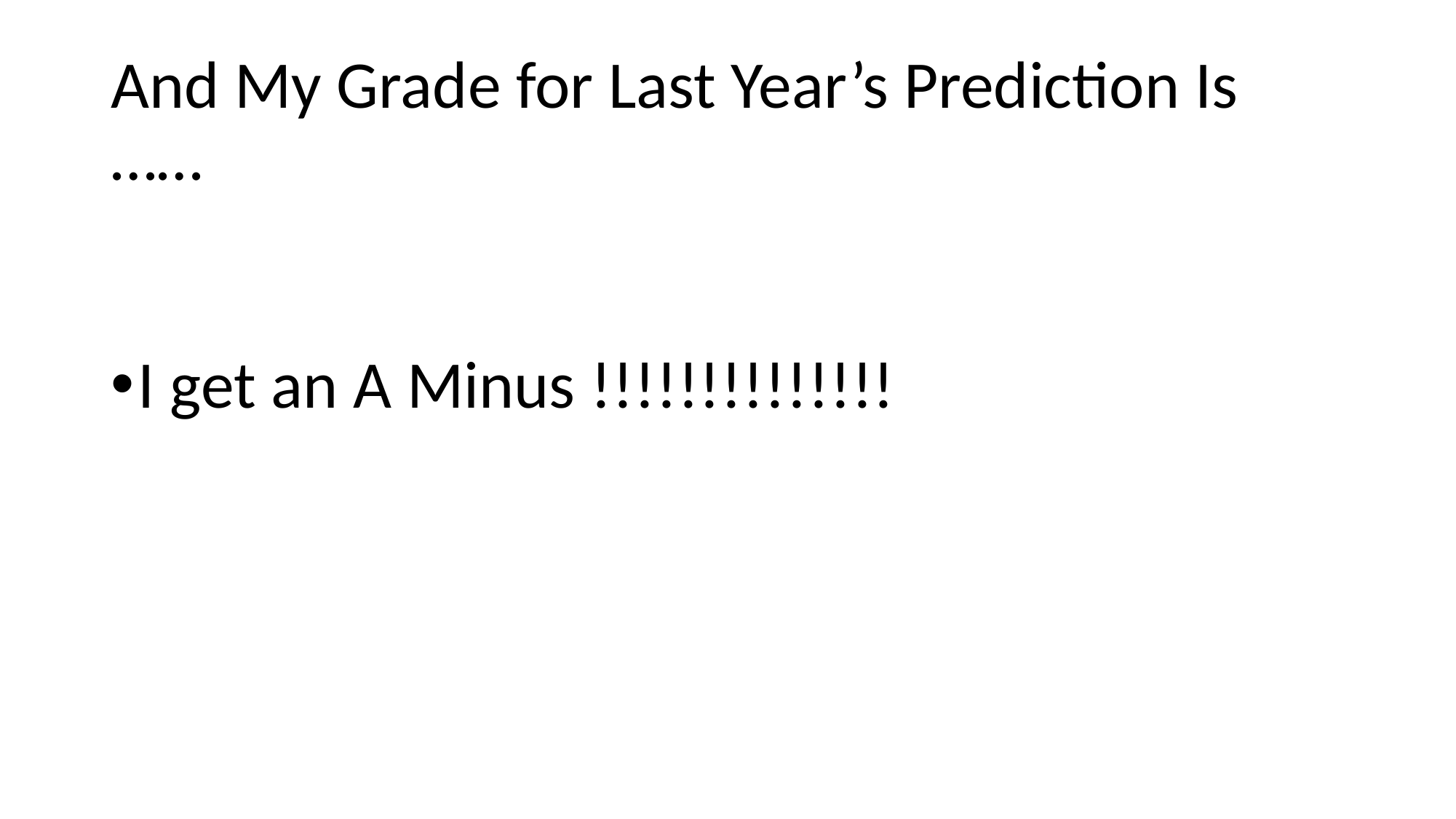

# And My Grade for Last Year’s Prediction Is ……

I get an A Minus !!!!!!!!!!!!!!